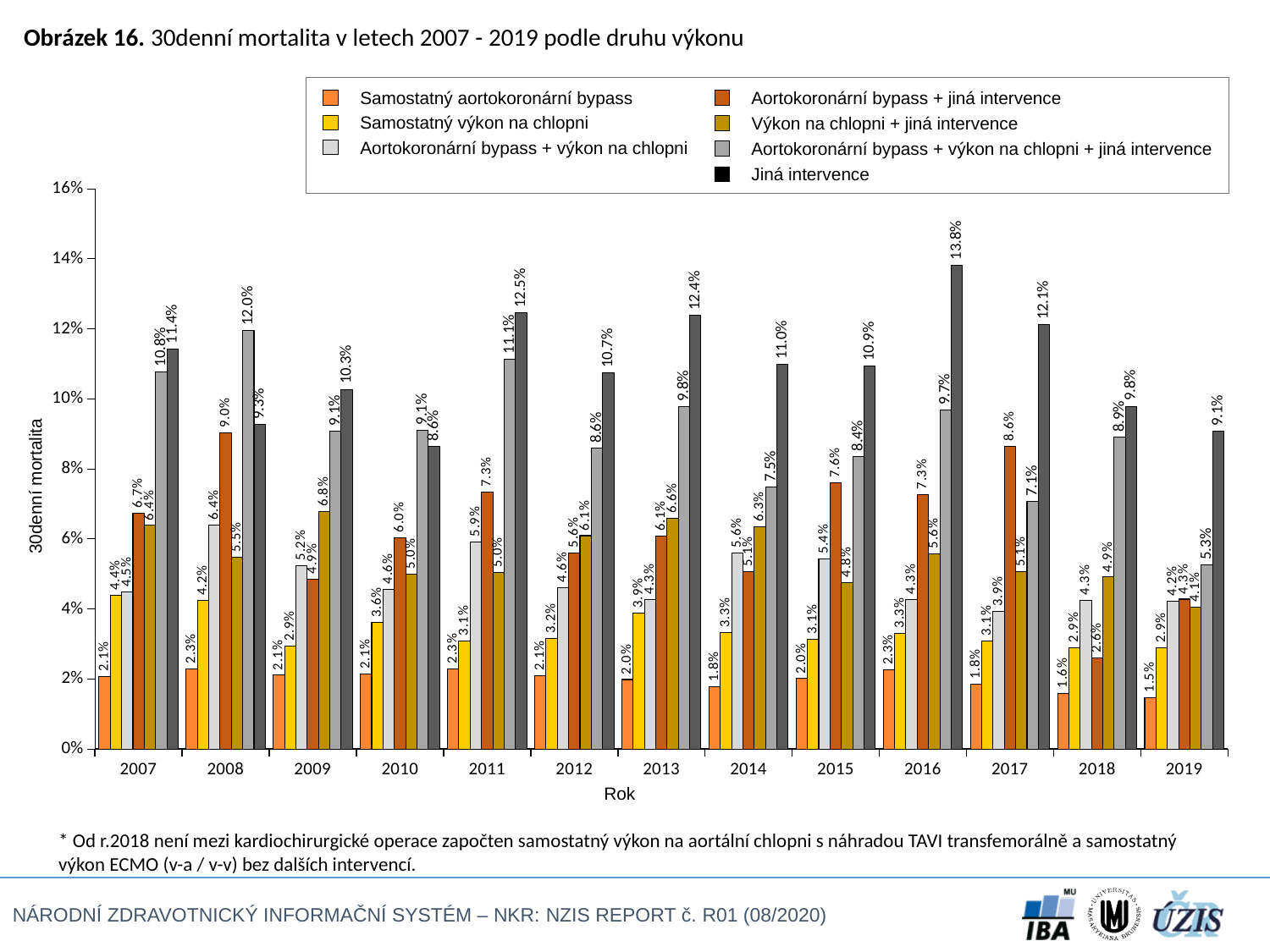

Obrázek 16. 	30denní mortalita v letech 2007­ - 2019 podle druhu výkonu

Samostatný aortokoronární bypass
Aortokoronární bypass + jiná intervence

Samostatný výkon na chlopni
Výkon na chlopni + jiná intervence

Aortokoronární bypass + výkon na chlopni
Aortokoronární bypass + výkon na chlopni + jiná intervence

Jiná intervence

### Chart

| Category |  |  |  |  |  |  |  |
|---|---|---|---|---|---|---|---|
| 2007 | 0.02065480114260602 | 0.043801652892561986 | 0.04477611940298507 | 0.0673076923076923 | 0.06385404789053592 | 0.1078167115902965 | 0.11428571428571428 |
| 2008 | 0.022928110819202294 | 0.042379788101059496 | 0.06387921022067364 | 0.09022556390977443 | 0.05470459518599562 | 0.11959287531806616 | 0.09270216962524655 |
| 2009 | 0.021075581395348836 | 0.029367469879518073 | 0.05246252676659529 | 0.04861111111111111 | 0.06774809160305344 | 0.09068627450980392 | 0.10273972602739725 |
| 2010 | 0.0213697219361483 | 0.03611898016997167 | 0.04569606801275239 | 0.06043956043956044 | 0.05 | 0.09112709832134293 | 0.0864 |
| 2011 | 0.022962112514351322 | 0.030950626381724394 | 0.05922551252847381 | 0.07329842931937172 | 0.050397877984084884 | 0.11139240506329114 | 0.12458471760797342 |
| 2012 | 0.02084491384102279 | 0.03157216494845361 | 0.046153846153846156 | 0.056022408963585436 | 0.06093489148580968 | 0.08585858585858586 | 0.10742496050552923 |
| 2013 | 0.019869352204681546 | 0.03877005347593583 | 0.04274465691788527 | 0.060790273556231005 | 0.06592386258124419 | 0.09779179810725552 | 0.1238390092879257 |
| 2014 | 0.01772362226530047 | 0.03323442136498516 | 0.056 | 0.05067567567567568 | 0.06340057636887608 | 0.07479224376731301 | 0.10982658959537572 |
| 2015 | 0.020128599384959464 | 0.031270358306188926 | 0.05419354838709677 | 0.07598784194528875 | 0.047619047619047616 | 0.08359133126934984 | 0.1093969144460028 |
| 2016 | 0.022610792885137173 | 0.033136094674556214 | 0.042801556420233464 | 0.07272727272727272 | 0.055809698078682524 | 0.0967741935483871 | 0.13818181818181818 |
| 2017 | 0.01846424384525205 | 0.03096330275229358 | 0.0392156862745098 | 0.08637873754152824 | 0.050556983718937444 | 0.07076923076923076 | 0.1211372064276885 |
| 2018 | 0.01593505712567649 | 0.029014844804318488 | 0.0425531914893617 | 0.025936599423631124 | 0.04912280701754386 | 0.08902077151335312 | 0.097911227154047 |
| 2019 | 0.014759036144578313 | 0.02890932982917214 | 0.04216867469879518 | 0.04281345565749235 | 0.04053000779423227 | 0.05263157894736842 | 0.0907840440165062 |
30denní mortalita
Rok
* Od r.2018 není mezi kardiochirurgické operace započten samostatný výkon na aortální chlopni s náhradou TAVI transfemorálně a samostatný výkon ECMO (v-a / v-v) bez dalších intervencí.